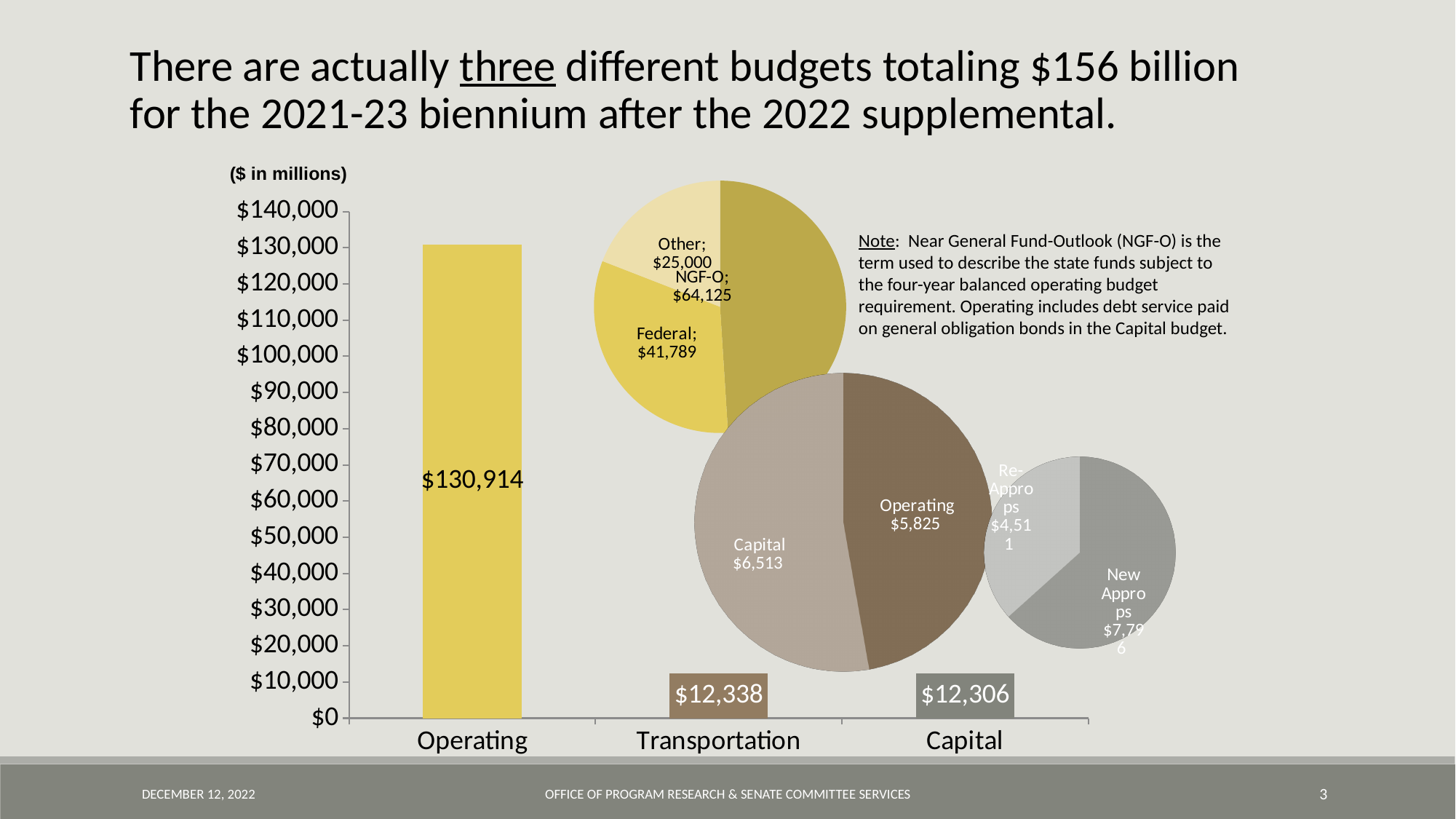

There are actually three different budgets totaling $156 billion for the 2021-23 biennium after the 2022 supplemental.
($ in millions)

### Chart

| Category | Sales |
|---|---|
| NGF-O | 64124.633 |
| Federal | 41789.135 |
| Other | 25000.231999999996 |

### Chart

| Category | Series 1 | Series 2 | Series 3 |
|---|---|---|---|
| Operating | 130913.612 | None | None |
| Transportation | None | 12337.951 | None |
| Capital | None | None | 12306.477 |
Note:  Near General Fund-Outlook (NGF-O) is the term used to describe the state funds subject to the four-year balanced operating budget requirement. Operating includes debt service paid on general obligation bonds in the Capital budget.

[unsupported chart]

[unsupported chart]

DECEMBER 12, 2022
Office of Program Research & Senate Committee Services
3